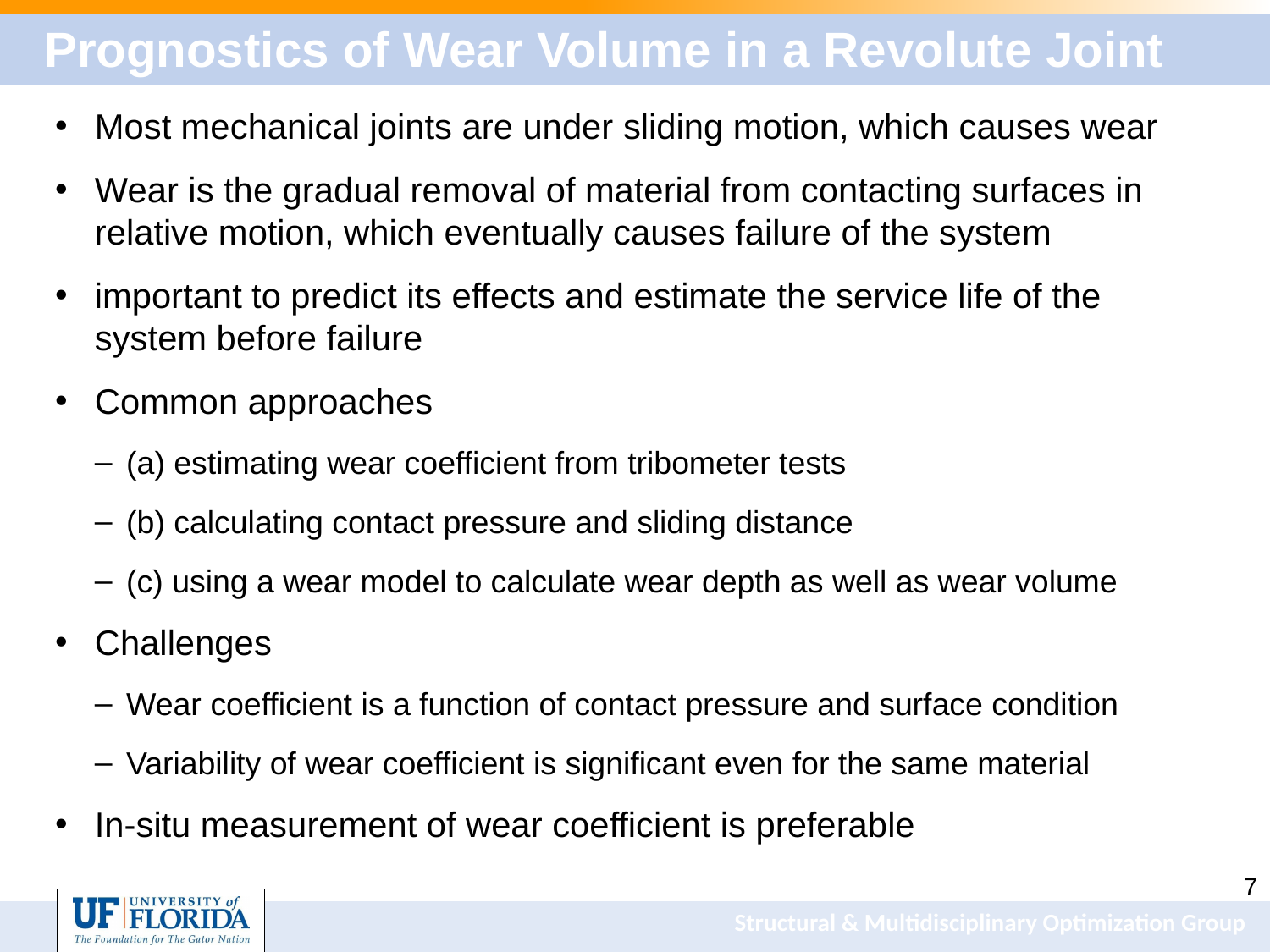

# Prognostics of Wear Volume in a Revolute Joint
Most mechanical joints are under sliding motion, which causes wear
Wear is the gradual removal of material from contacting surfaces in relative motion, which eventually causes failure of the system
important to predict its effects and estimate the service life of the system before failure
Common approaches
(a) estimating wear coefficient from tribometer tests
(b) calculating contact pressure and sliding distance
(c) using a wear model to calculate wear depth as well as wear volume
Challenges
Wear coefficient is a function of contact pressure and surface condition
Variability of wear coefficient is significant even for the same material
In-situ measurement of wear coefficient is preferable